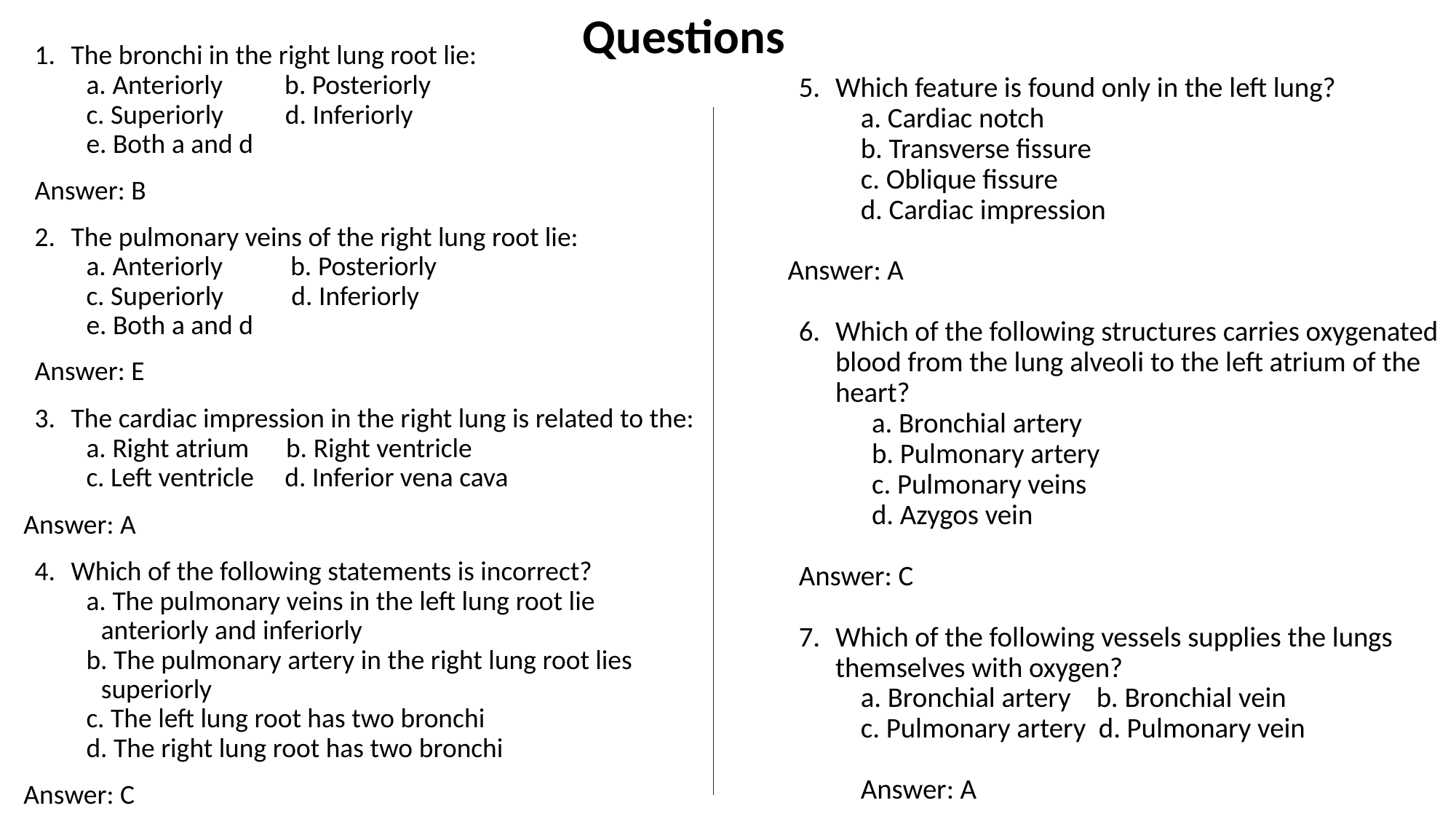

Questions

Which feature is found only in the left lung?
a. Cardiac notch
b. Transverse fissure
c. Oblique fissure
d. Cardiac impression

Answer: A

Which of the following structures carries oxygenated blood from the lung alveoli to the left atrium of the heart?
a. Bronchial artery
b. Pulmonary artery
c. Pulmonary veins
d. Azygos vein

Answer: C

Which of the following vessels supplies the lungs themselves with oxygen?
a. Bronchial artery    b. Bronchial vein
c. Pulmonary artery  d. Pulmonary vein

Answer: A

The bronchi in the right lung root lie:
a. Anteriorly          b. Posteriorly
c. Superiorly          d. Inferiorly
e. Both a and d

Answer: B

The pulmonary veins of the right lung root lie:
a. Anteriorly           b. Posteriorly
c. Superiorly           d. Inferiorly
e. Both a and d

Answer: E

The cardiac impression in the right lung is related to the:
a. Right atrium      b. Right ventricle
c. Left ventricle     d. Inferior vena cava

Answer: A

Which of the following statements is incorrect?
a. The pulmonary veins in the left lung root lie anteriorly and inferiorly
b. The pulmonary artery in the right lung root lies superiorly
c. The left lung root has two bronchi
d. The right lung root has two bronchi

Answer: C